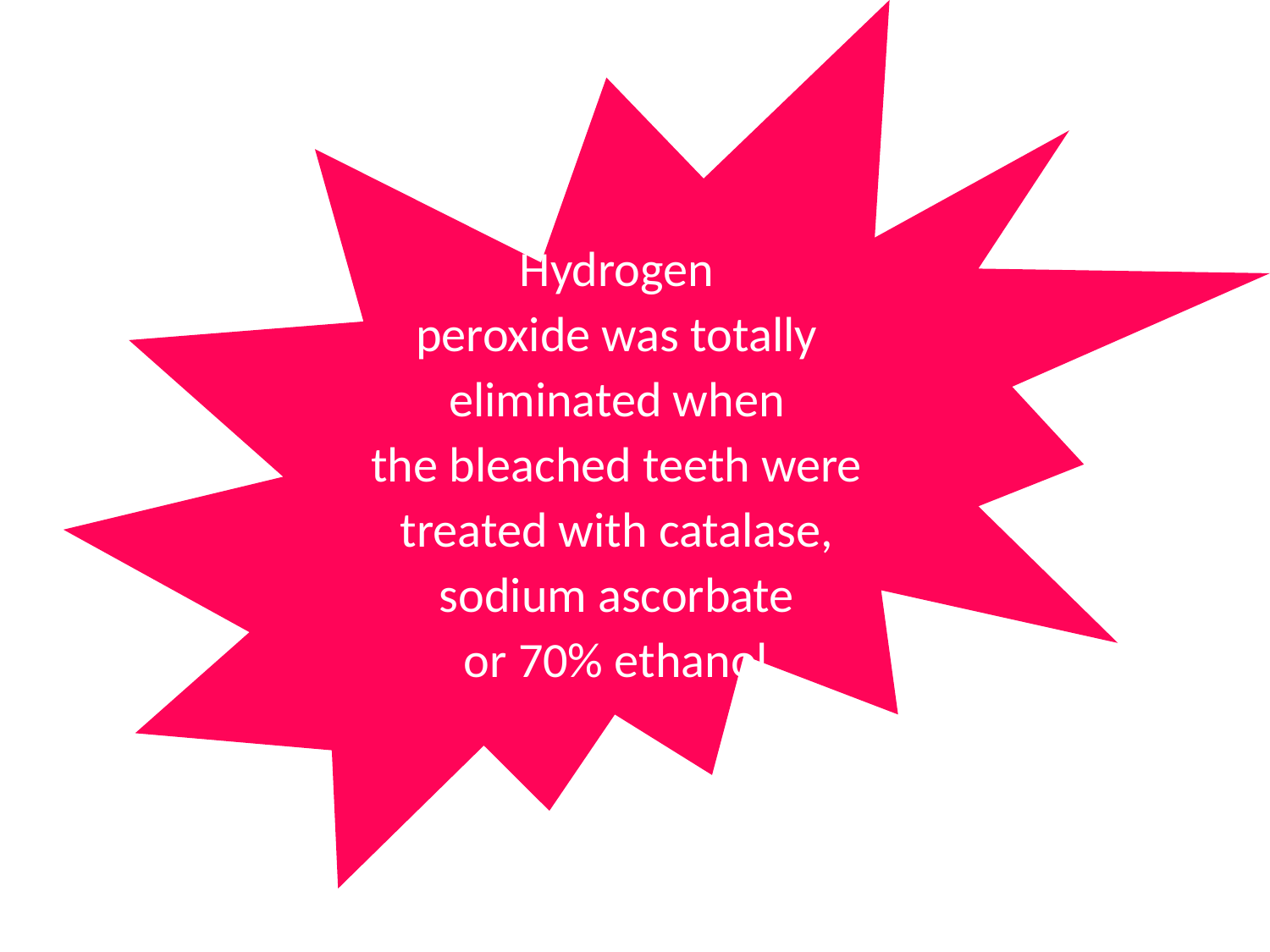

Hydrogen
peroxide was totally
eliminated when
the bleached teeth were
treated with catalase,
sodium ascorbate
or 70% ethanol.